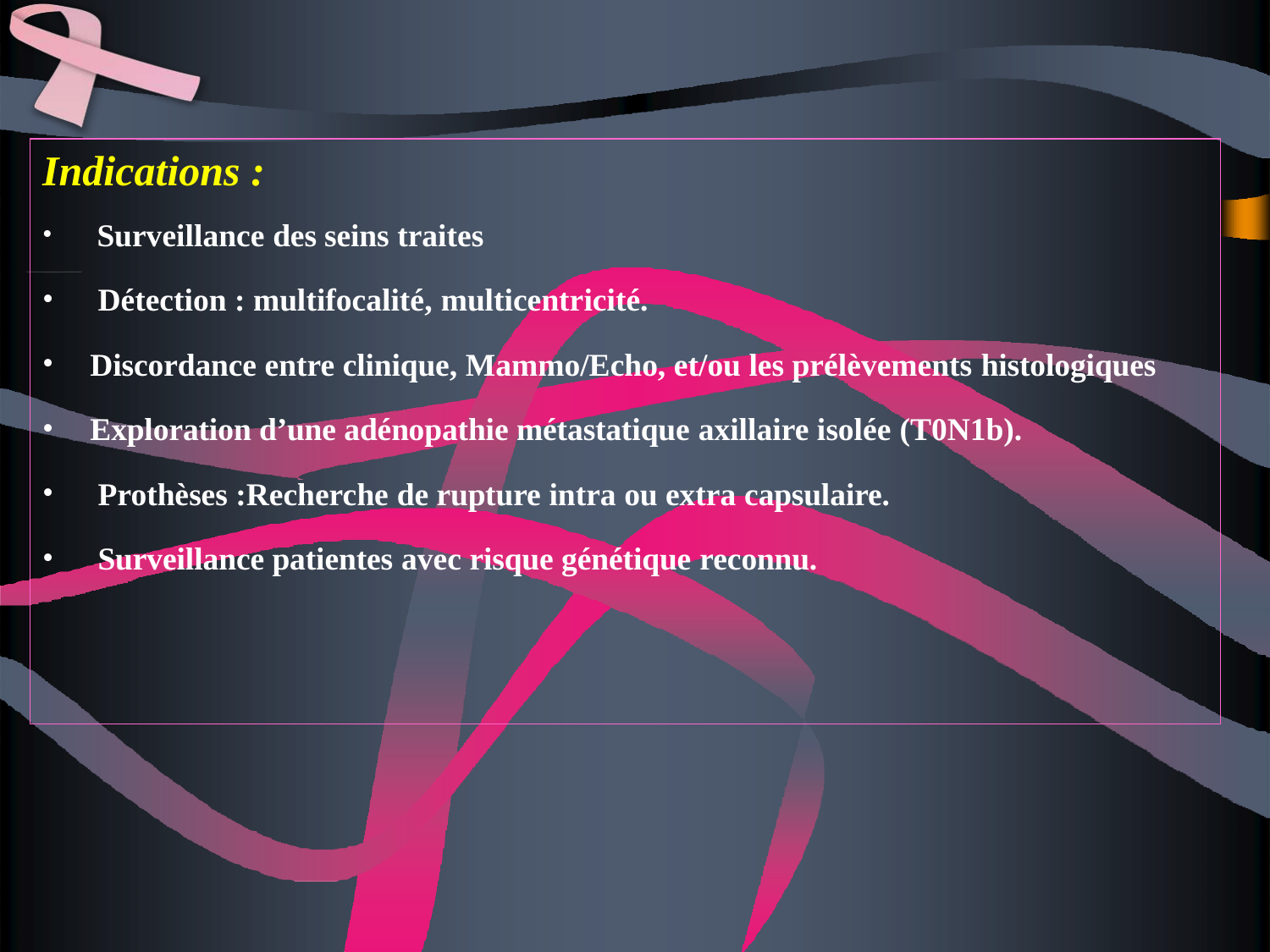

# Indications :
Surveillance des seins traites
Détection : multifocalité, multicentricité.
Discordance entre clinique, Mammo/Echo, et/ou les prélèvements histologiques
Exploration d’une adénopathie métastatique axillaire isolée (T0N1b).
Prothèses :Recherche de rupture intra ou extra capsulaire.
Surveillance patientes avec risque génétique reconnu.